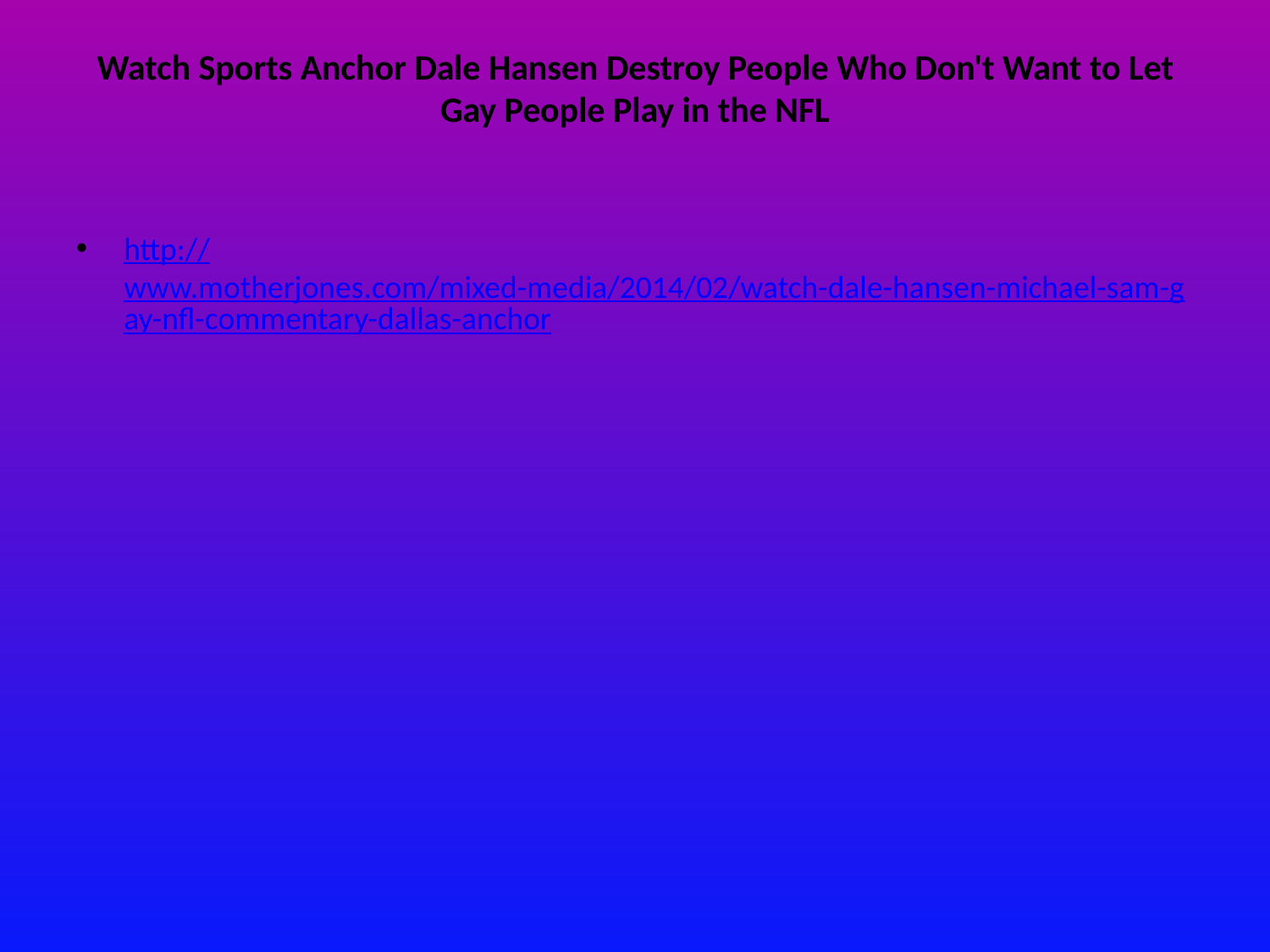

# Watch Sports Anchor Dale Hansen Destroy People Who Don't Want to Let Gay People Play in the NFL
http://www.motherjones.com/mixed-media/2014/02/watch-dale-hansen-michael-sam-gay-nfl-commentary-dallas-anchor